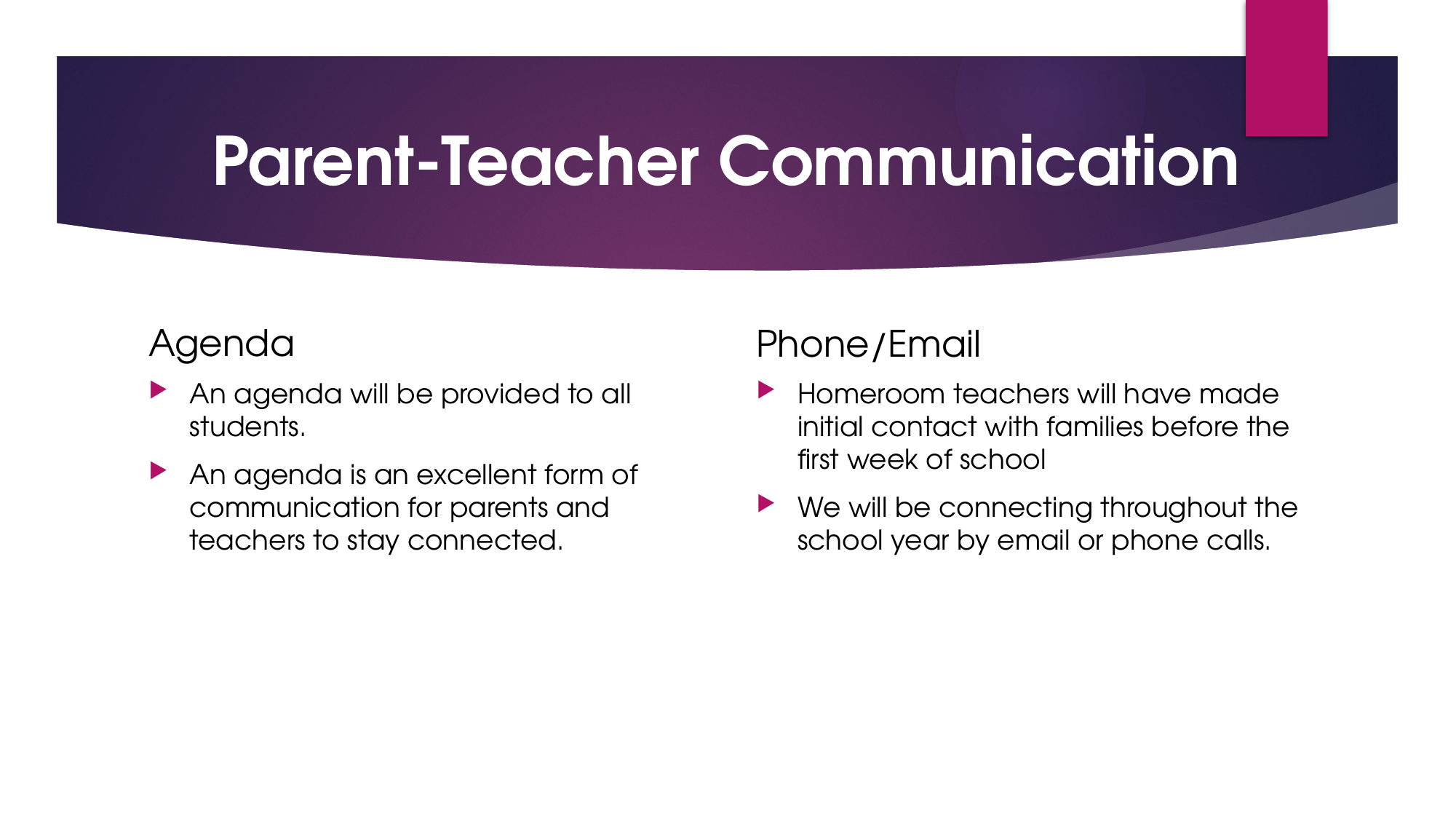

# Parent-Teacher Communication

Agenda
Phone/Email
An agenda will be provided to all students.
An agenda is an excellent form of communication for parents and teachers to stay connected.

Homeroom teachers will have made initial contact with families before the first week of school
We will be connecting throughout the school year by email or phone calls.